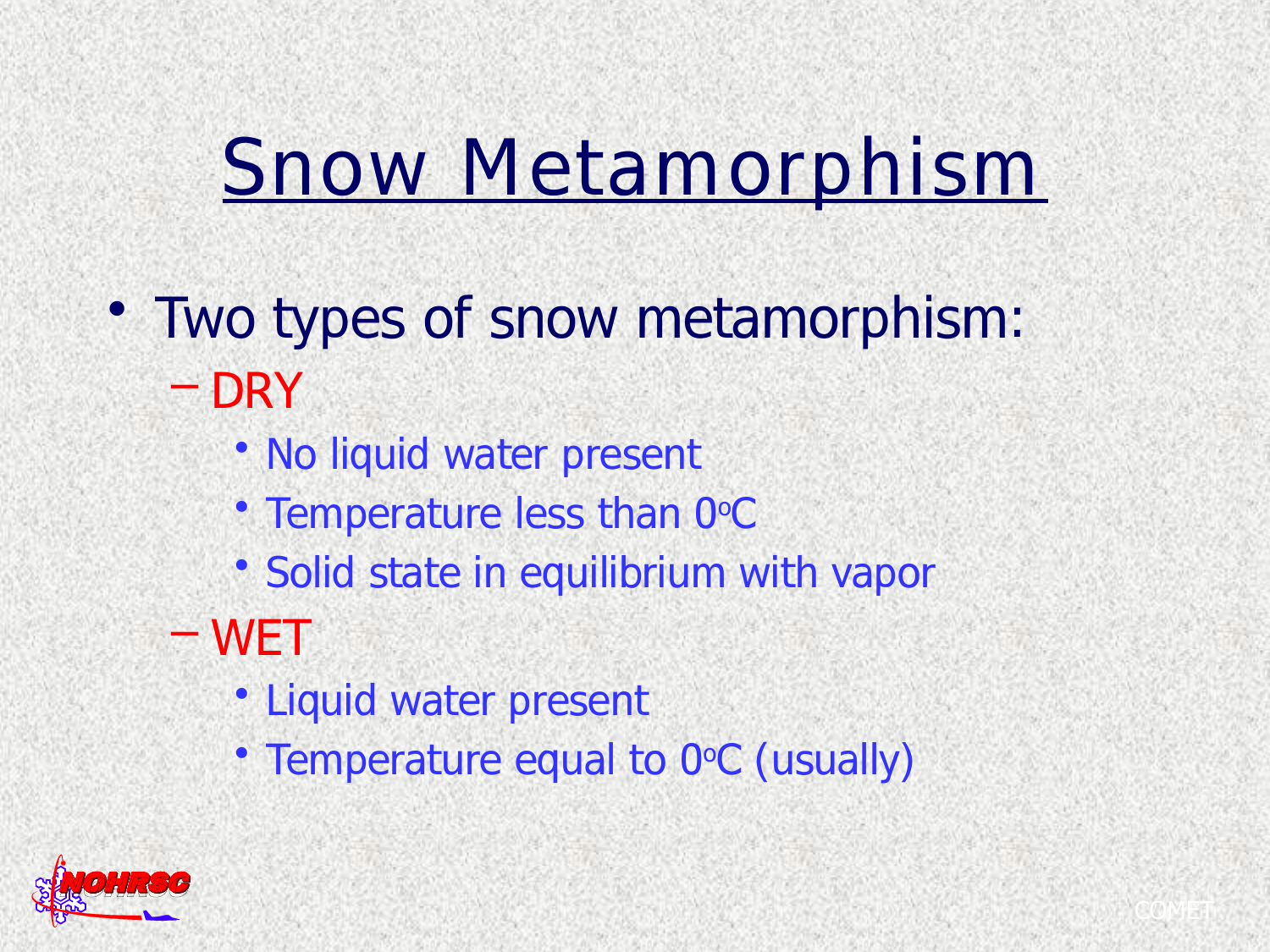

# Snow Metamorphism
Two types of snow metamorphism:
DRY
No liquid water present
Temperature less than 0oC
Solid state in equilibrium with vapor
WET
Liquid water present
Temperature equal to 0oC (usually)